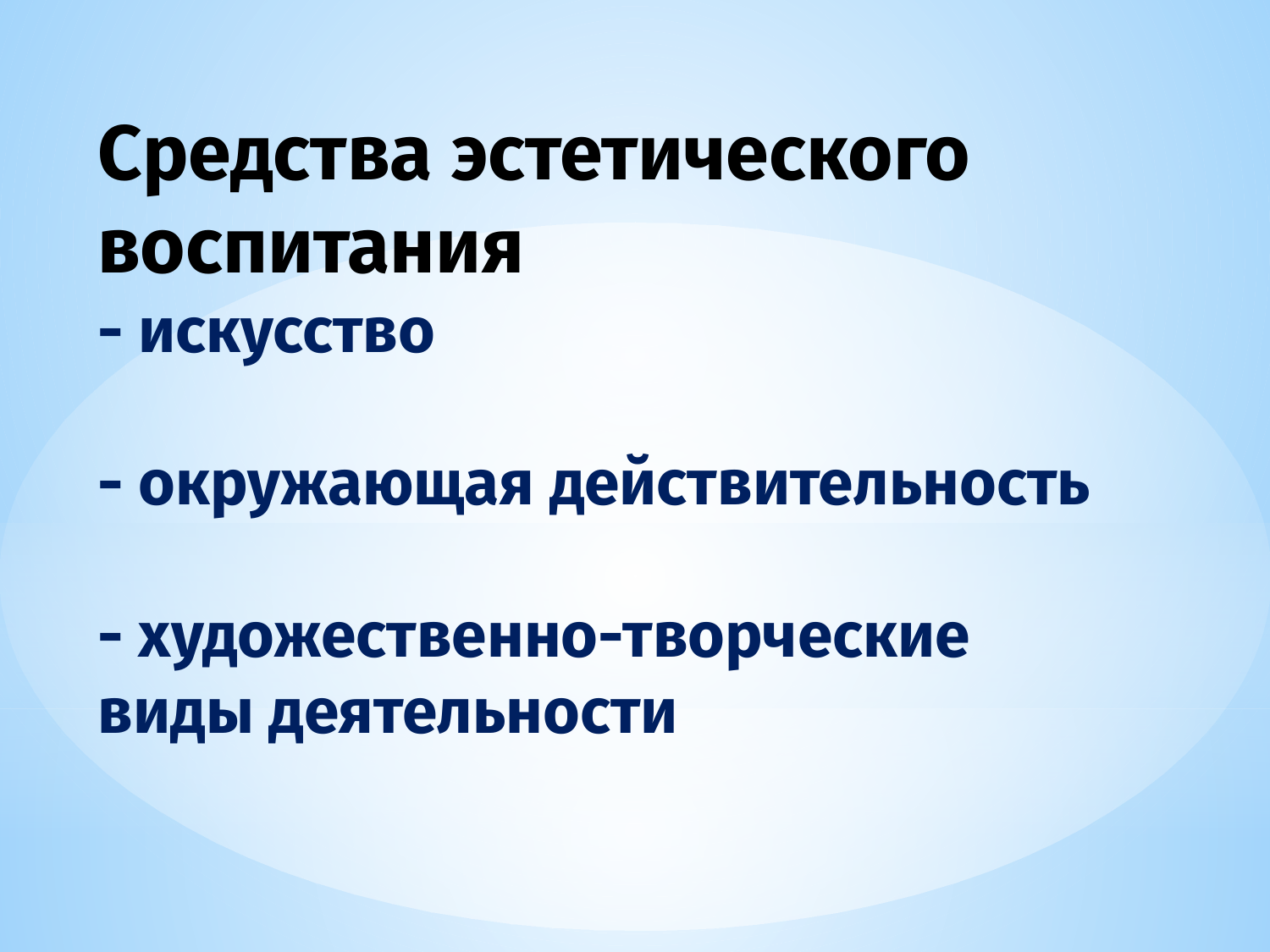

# Средства эстетического воспитания - искусство - окружающая действительность - художественно-творческие виды деятельности